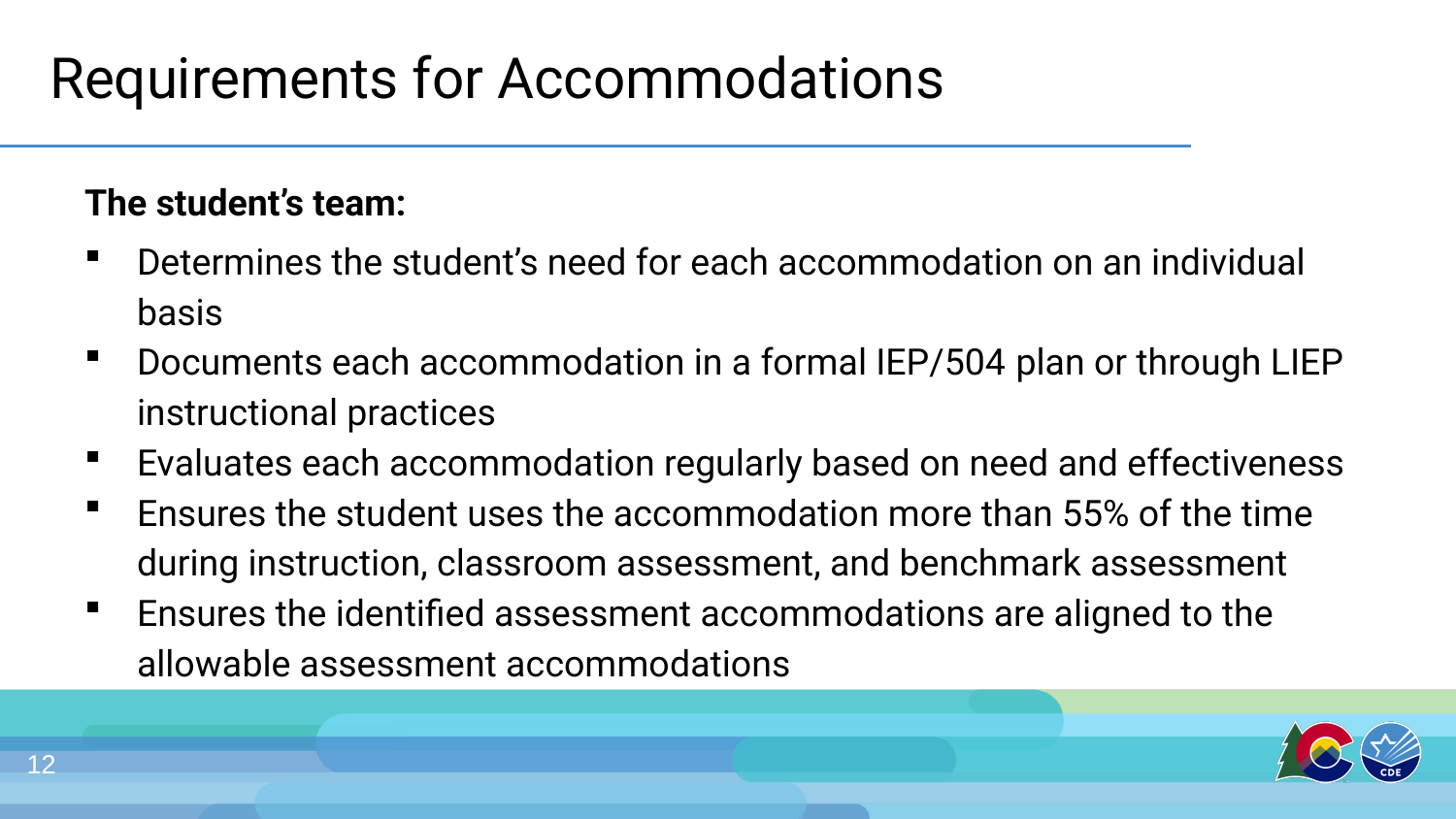

# Requirements for Accommodations
The student’s team:
Determines the student’s need for each accommodation on an individual basis
Documents each accommodation in a formal IEP/504 plan or through LIEP instructional practices
Evaluates each accommodation regularly based on need and effectiveness
Ensures the student uses the accommodation more than 55% of the time during instruction, classroom assessment, and benchmark assessment
Ensures the identified assessment accommodations are aligned to the allowable assessment accommodations